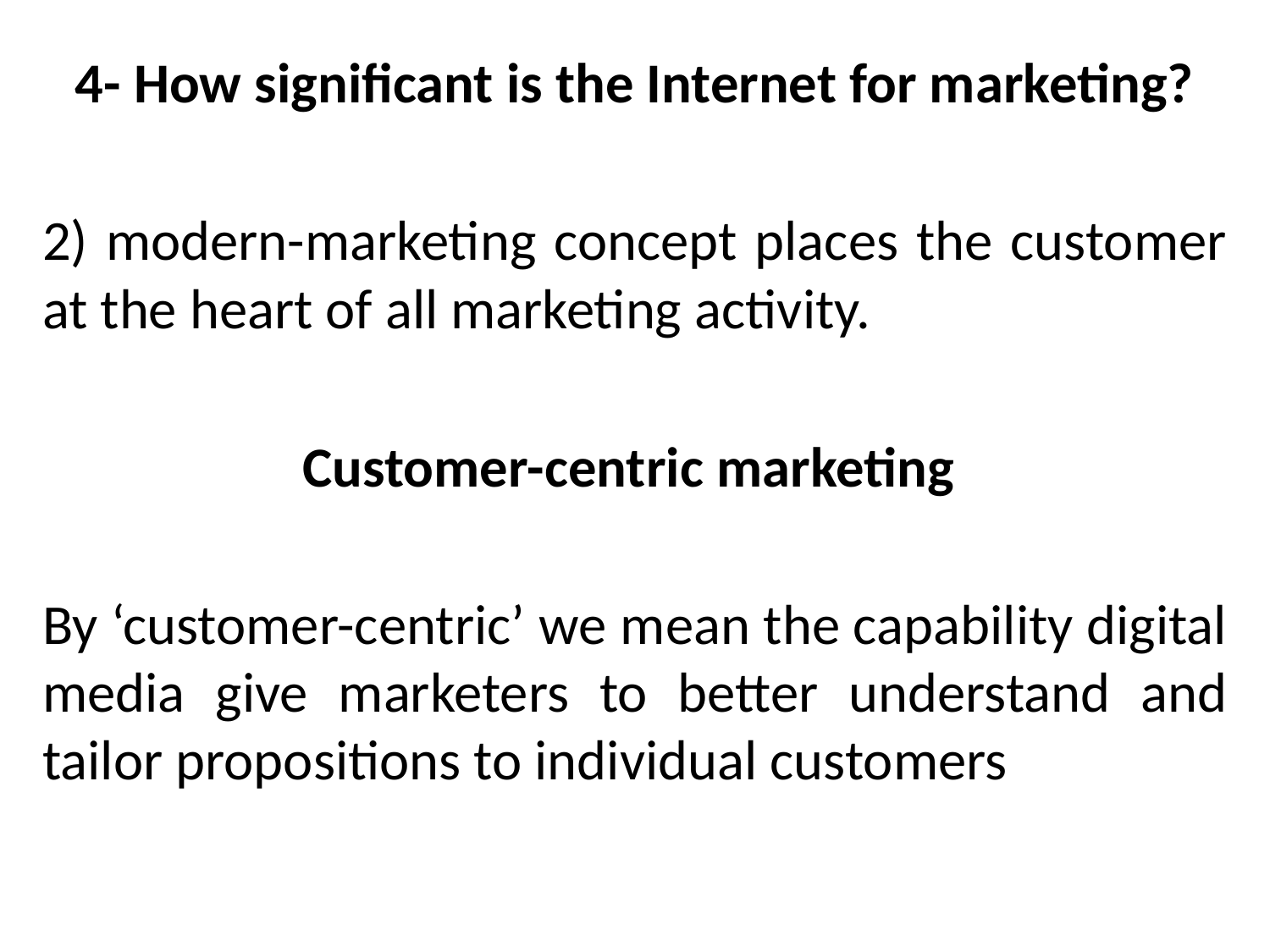

4- How significant is the Internet for marketing?

2) modern-marketing concept places the customer at the heart of all marketing activity.

Customer-centric marketing

By ‘customer-centric’ we mean the capability digital media give marketers to better understand and tailor propositions to individual customers